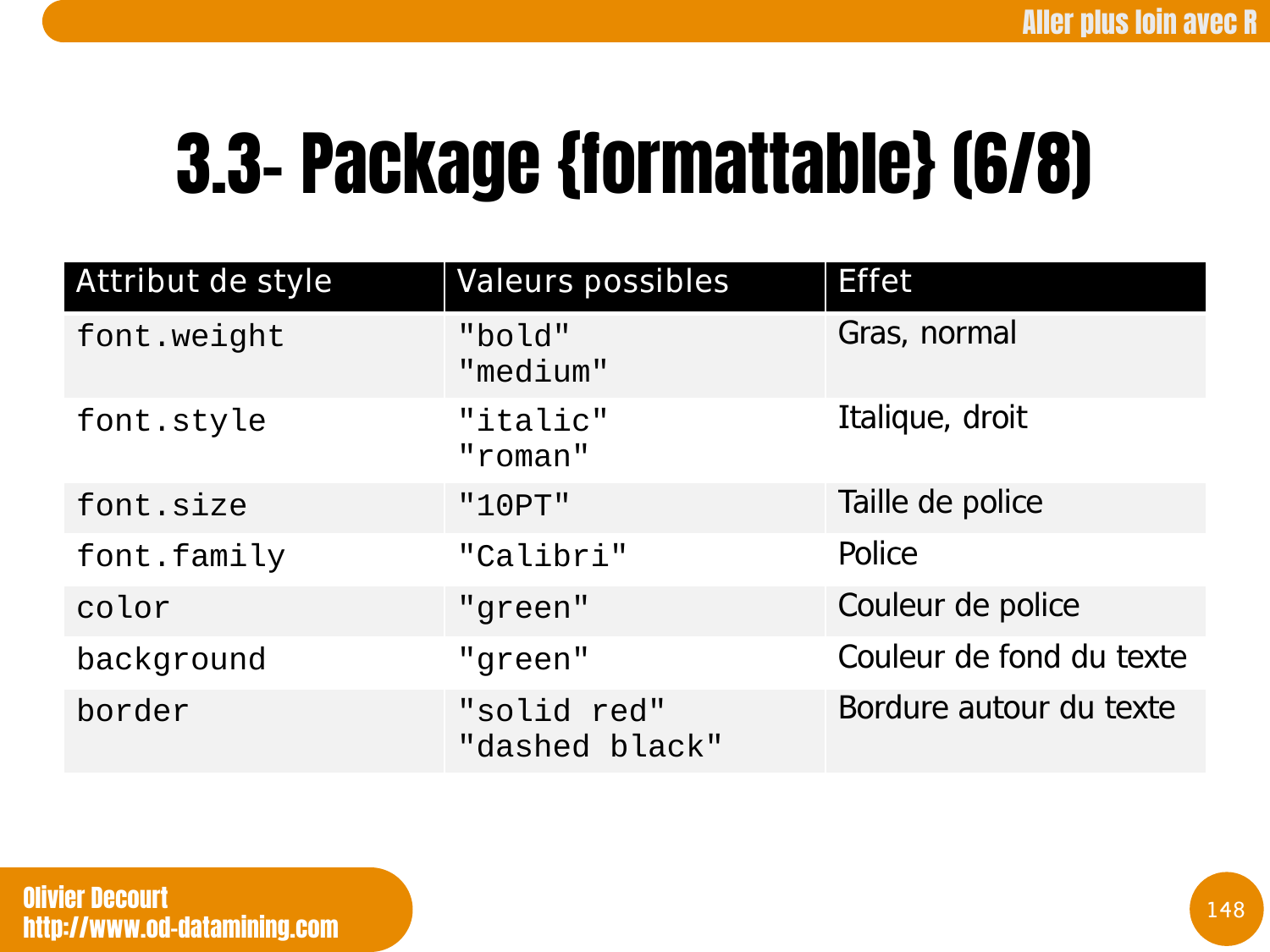

# 3.3- Package {formattable} (6/8)
| Attribut de style | Valeurs possibles | Effet |
| --- | --- | --- |
| font.weight | "bold" "medium" | Gras, normal |
| font.style | "italic" "roman" | Italique, droit |
| font.size | "10PT" | Taille de police |
| font.family | "Calibri" | Police |
| color | "green" | Couleur de police |
| background | "green" | Couleur de fond du texte |
| border | "solid red" "dashed black" | Bordure autour du texte |